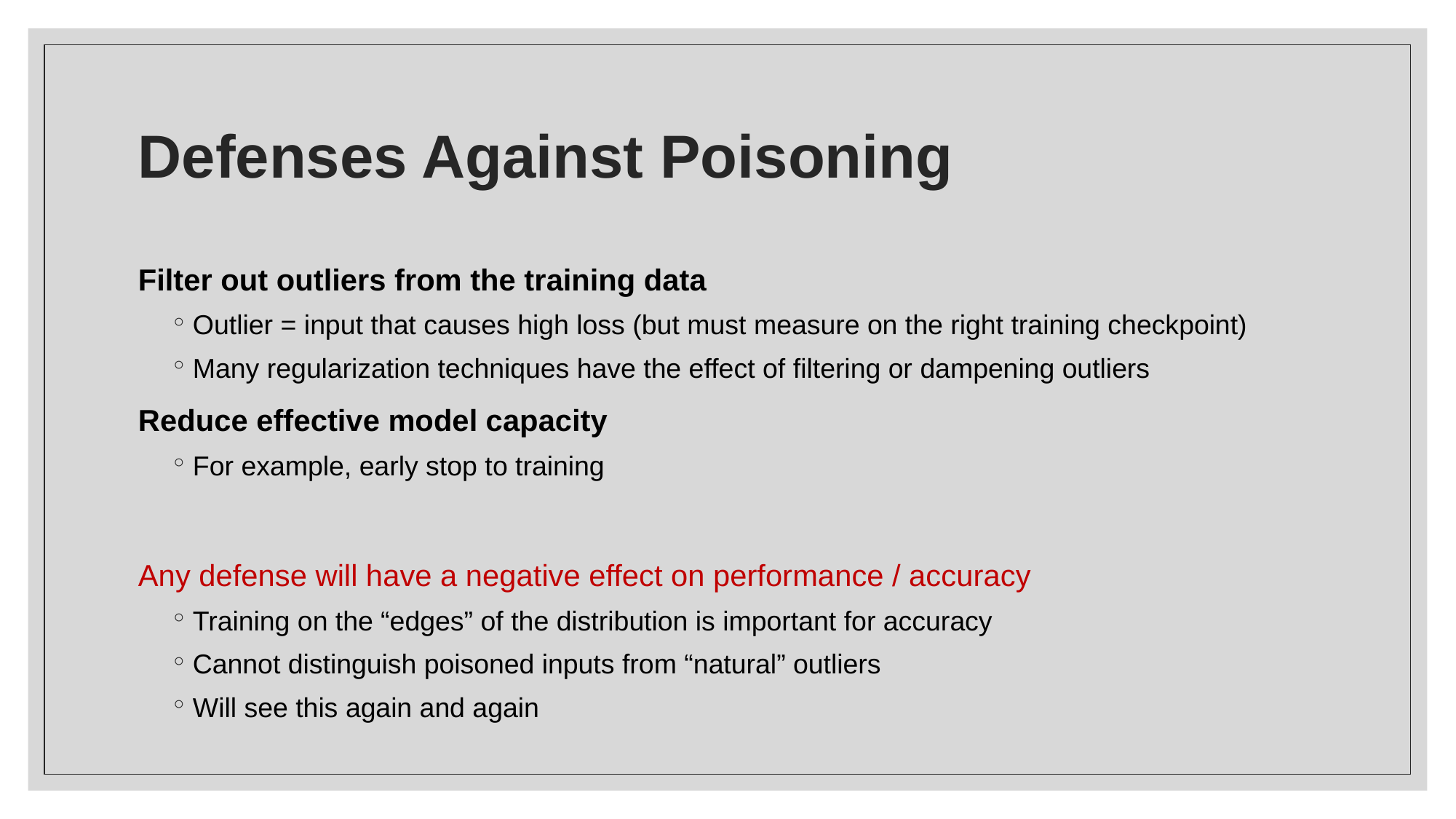

# Defenses Against Poisoning
Filter out outliers from the training data
Outlier = input that causes high loss (but must measure on the right training checkpoint)
Many regularization techniques have the effect of filtering or dampening outliers
Reduce effective model capacity
For example, early stop to training

Any defense will have a negative effect on performance / accuracy
Training on the “edges” of the distribution is important for accuracy
Cannot distinguish poisoned inputs from “natural” outliers
Will see this again and again